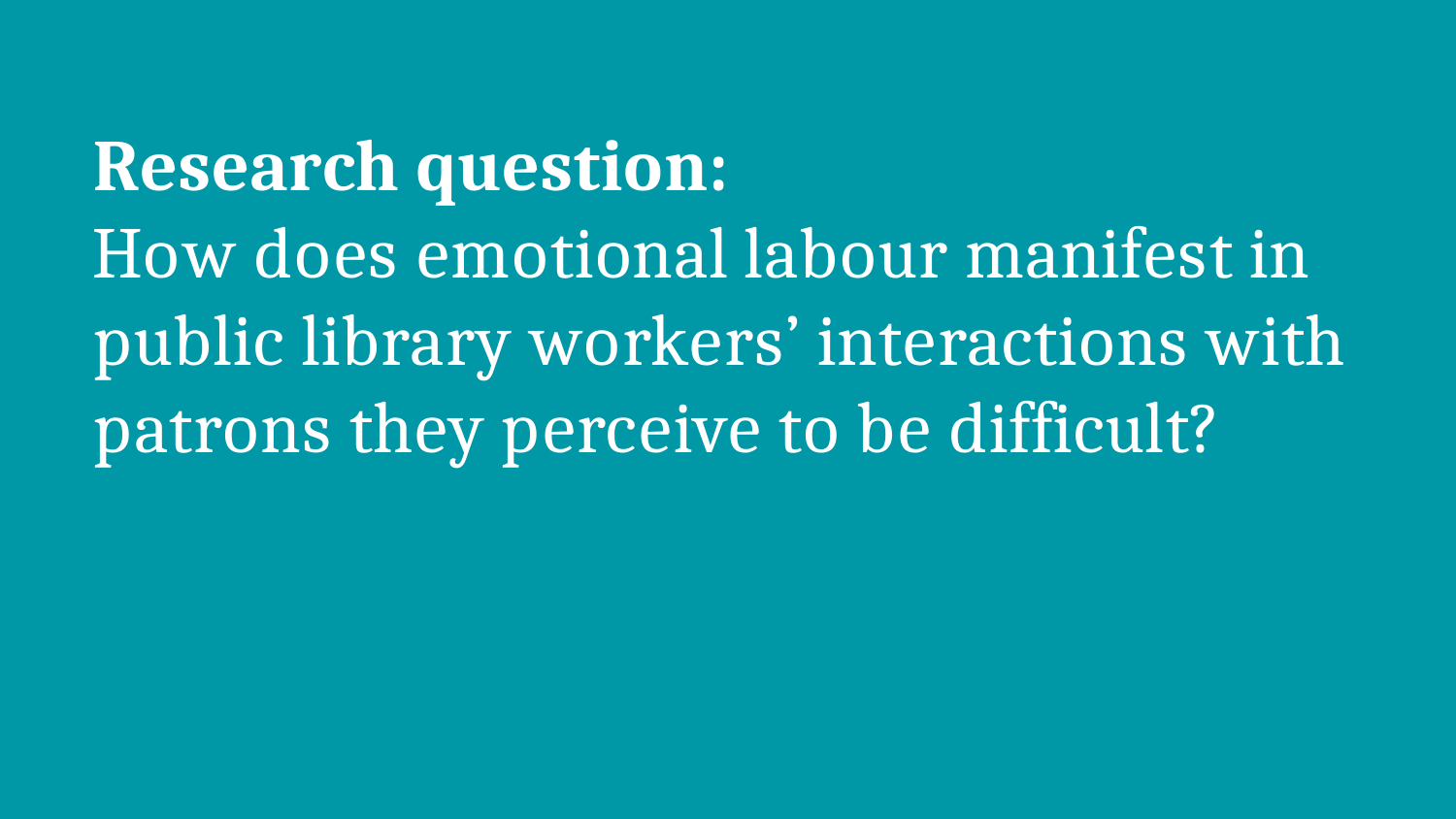

# Research question:
How does emotional labour manifest in public library workers’ interactions with patrons they perceive to be difficult?